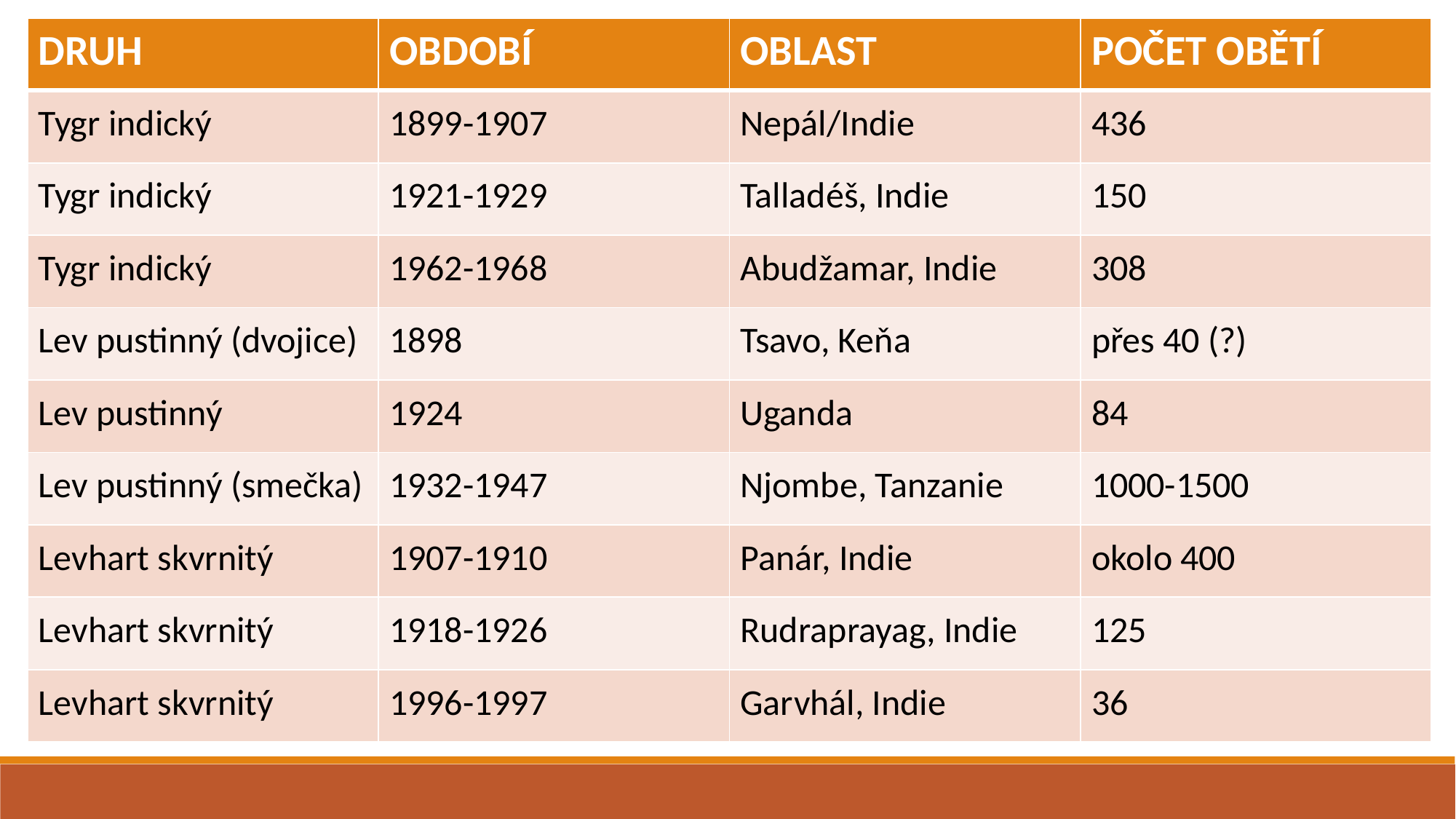

| DRUH | OBDOBÍ | OBLAST | POČET OBĚTÍ |
| --- | --- | --- | --- |
| Tygr indický | 1899-1907 | Nepál/Indie | 436 |
| Tygr indický | 1921-1929 | Talladéš, Indie | 150 |
| Tygr indický | 1962-1968 | Abudžamar, Indie | 308 |
| Lev pustinný (dvojice) | 1898 | Tsavo, Keňa | přes 40 (?) |
| Lev pustinný | 1924 | Uganda | 84 |
| Lev pustinný (smečka) | 1932-1947 | Njombe, Tanzanie | 1000-1500 |
| Levhart skvrnitý | 1907-1910 | Panár, Indie | okolo 400 |
| Levhart skvrnitý | 1918-1926 | Rudraprayag, Indie | 125 |
| Levhart skvrnitý | 1996-1997 | Garvhál, Indie | 36 |